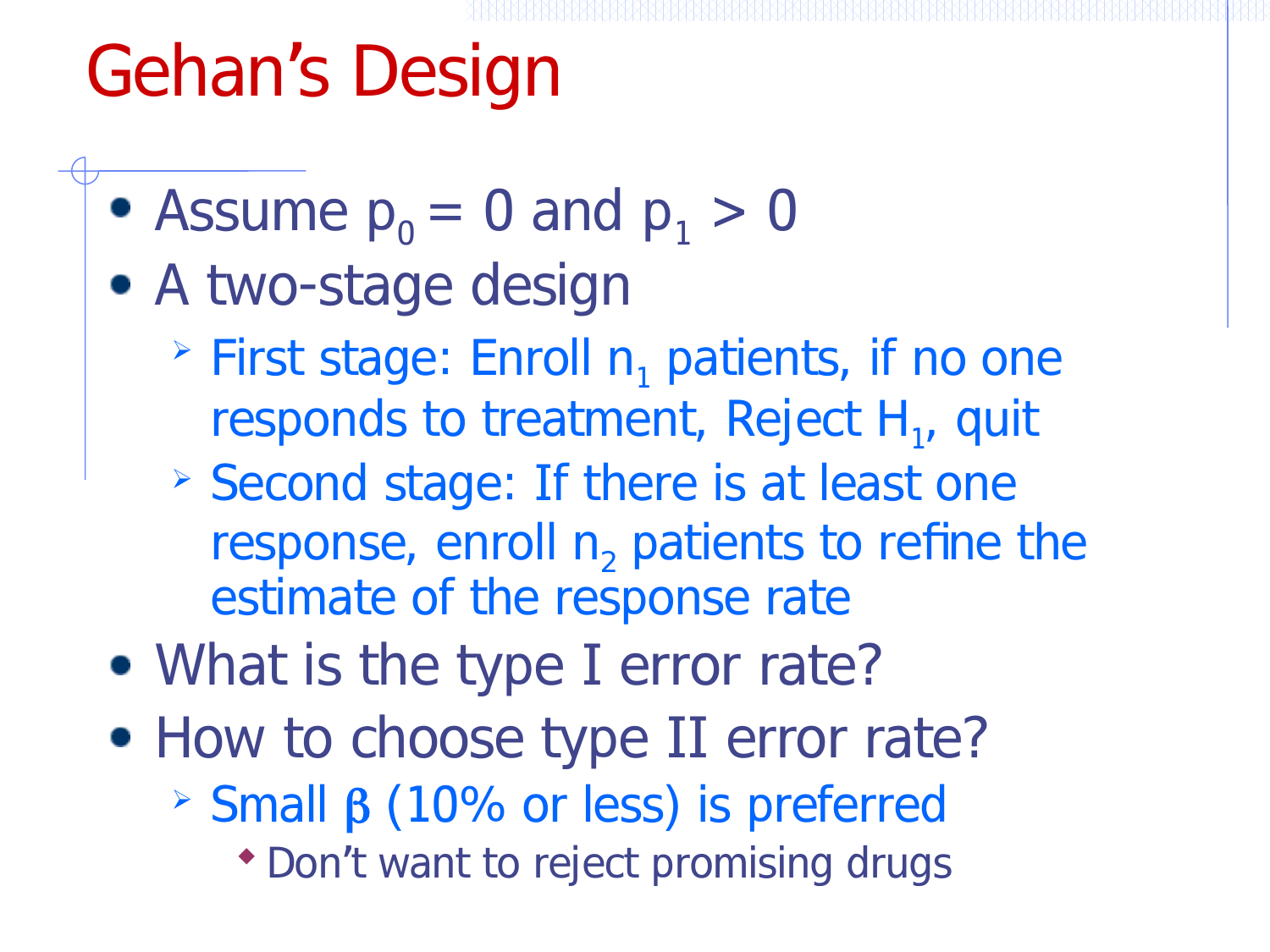

# Gehan’s Design
Assume p0 = 0 and p1 > 0
A two-stage design
First stage: Enroll n1 patients, if no one responds to treatment, Reject H1, quit
Second stage: If there is at least one response, enroll n2 patients to refine the estimate of the response rate
What is the type I error rate?
How to choose type II error rate?
Small β (10% or less) is preferred
Don’t want to reject promising drugs